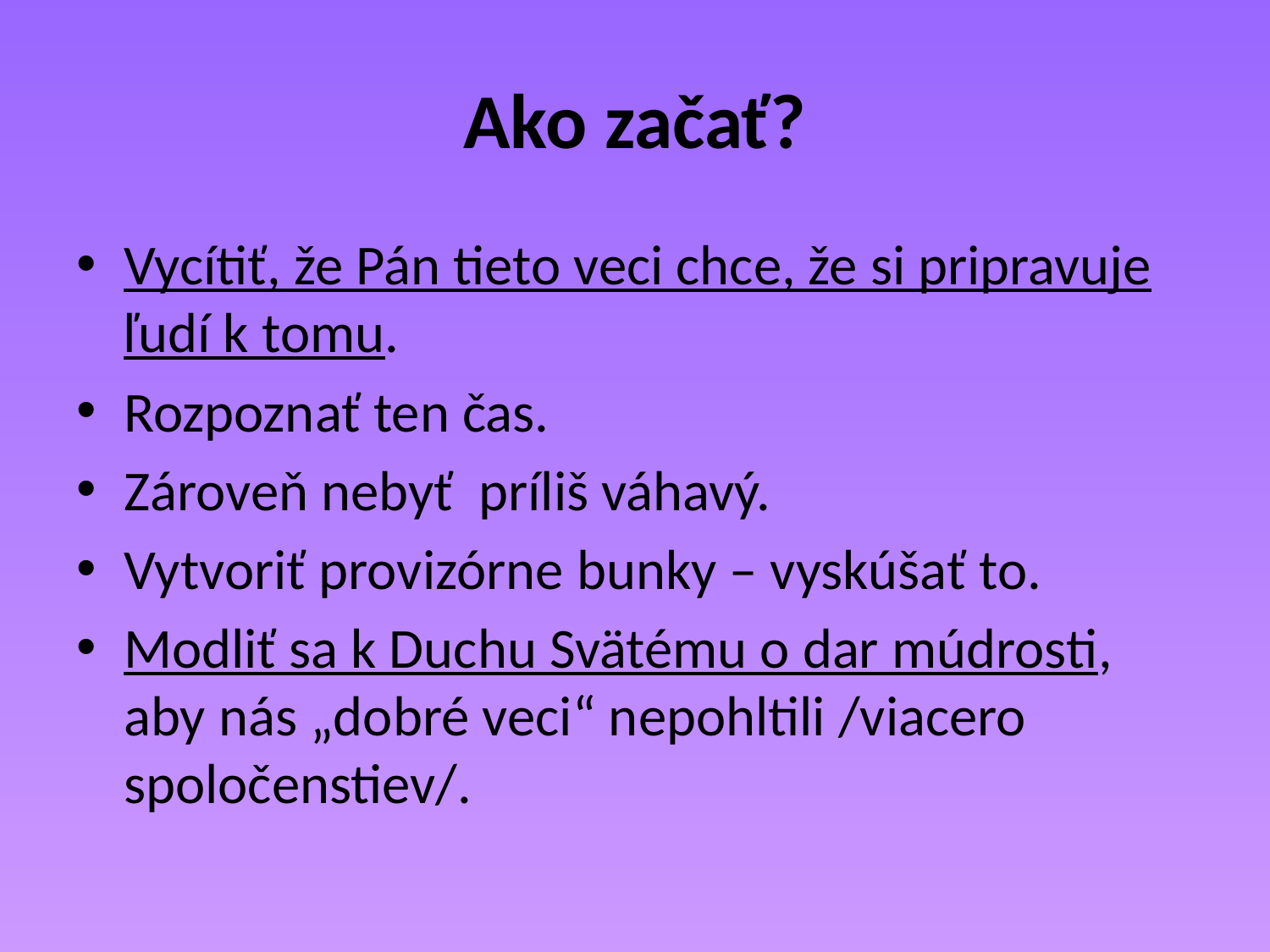

# Ako začať?
Vycítiť, že Pán tieto veci chce, že si pripravuje ľudí k tomu.
Rozpoznať ten čas.
Zároveň nebyť  príliš váhavý.
Vytvoriť provizórne bunky – vyskúšať to.
Modliť sa k Duchu Svätému o dar múdrosti, aby nás „dobré veci“ nepohltili /viacero spoločenstiev/.